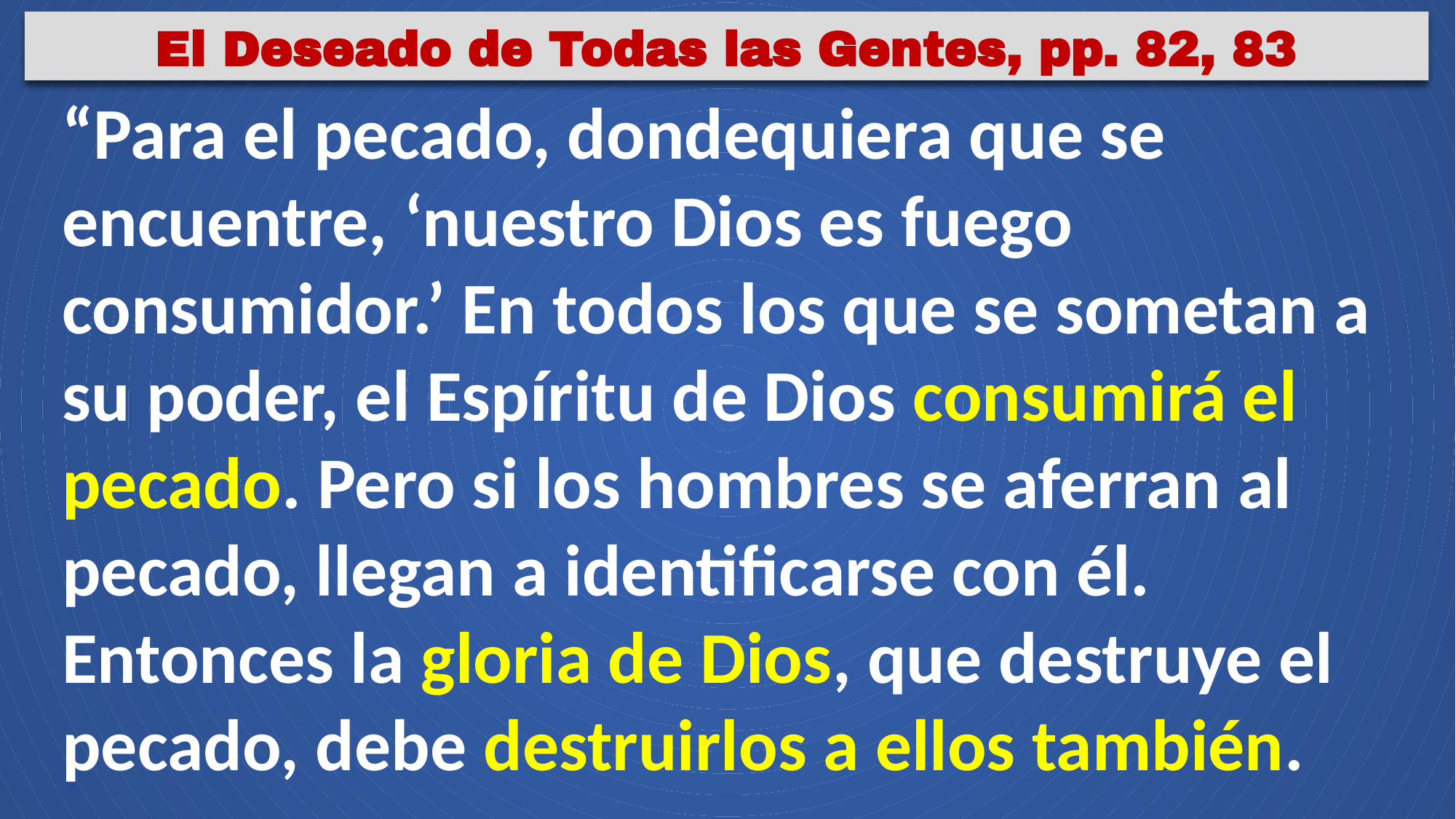

El Deseado de Todas las Gentes, pp. 82, 83
“Para el pecado, dondequiera que se encuentre, ‘nuestro Dios es fuego consumidor.’ En todos los que se sometan a su poder, el Espíritu de Dios consumirá el pecado. Pero si los hombres se aferran al pecado, llegan a identificarse con él. Entonces la gloria de Dios, que destruye el pecado, debe destruirlos a ellos también.